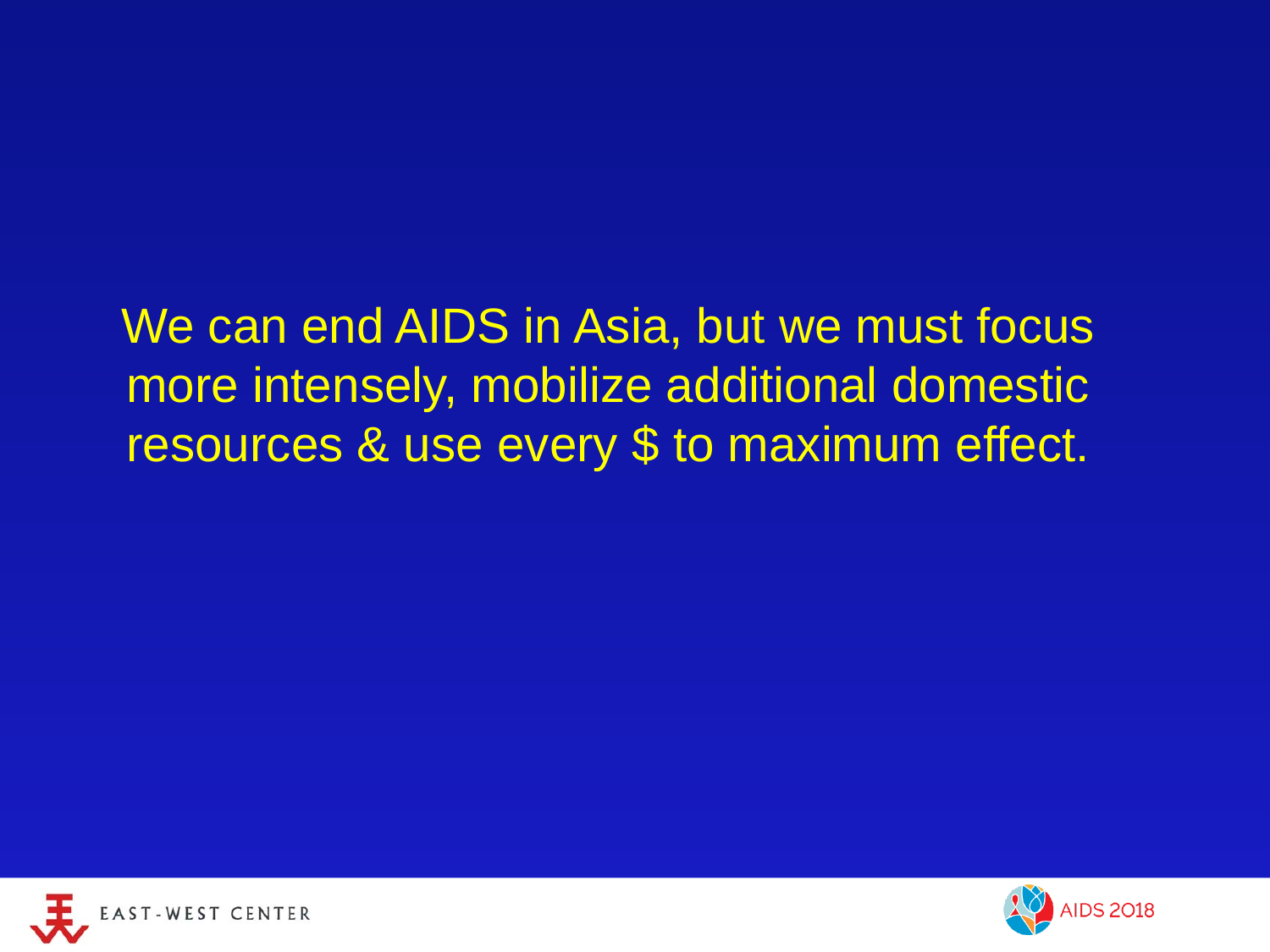

# We can end AIDS in Asia, but we must focus more intensely, mobilize additional domestic resources & use every $ to maximum effect.